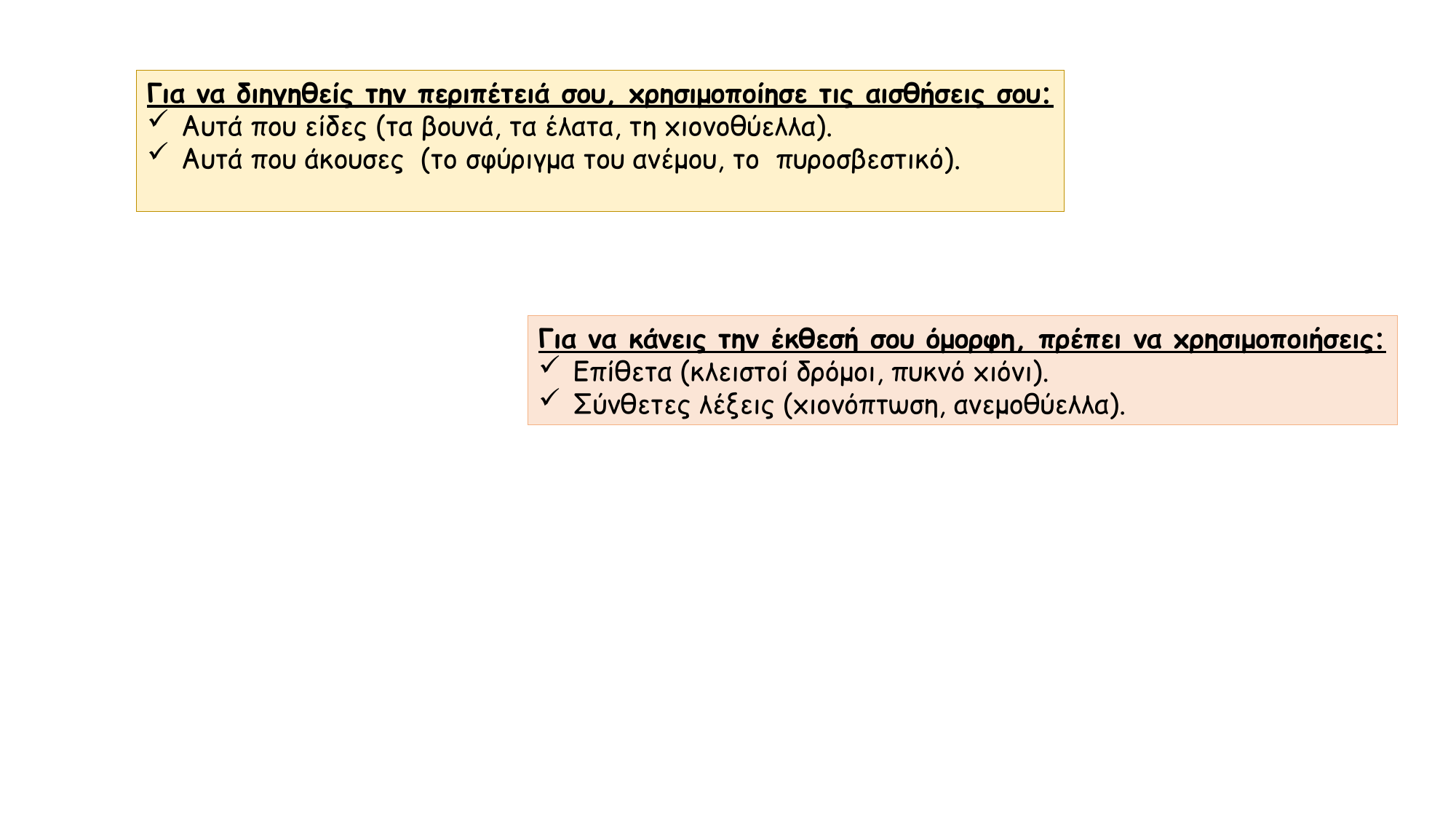

Για να διηγηθείς την περιπέτειά σου, χρησιμοποίησε τις αισθήσεις σου:
Αυτά που είδες (τα βουνά, τα έλατα, τη χιονοθύελλα).
Αυτά που άκουσες  (το σφύριγμα του ανέμου, το  πυροσβεστικό).

Για να κάνεις την έκθεσή σου όμορφη, πρέπει να χρησιμοποιήσεις:
Επίθετα (κλειστοί δρόμοι, πυκνό χιόνι).
Σύνθετες λέξεις (χιονόπτωση, ανεμοθύελλα).